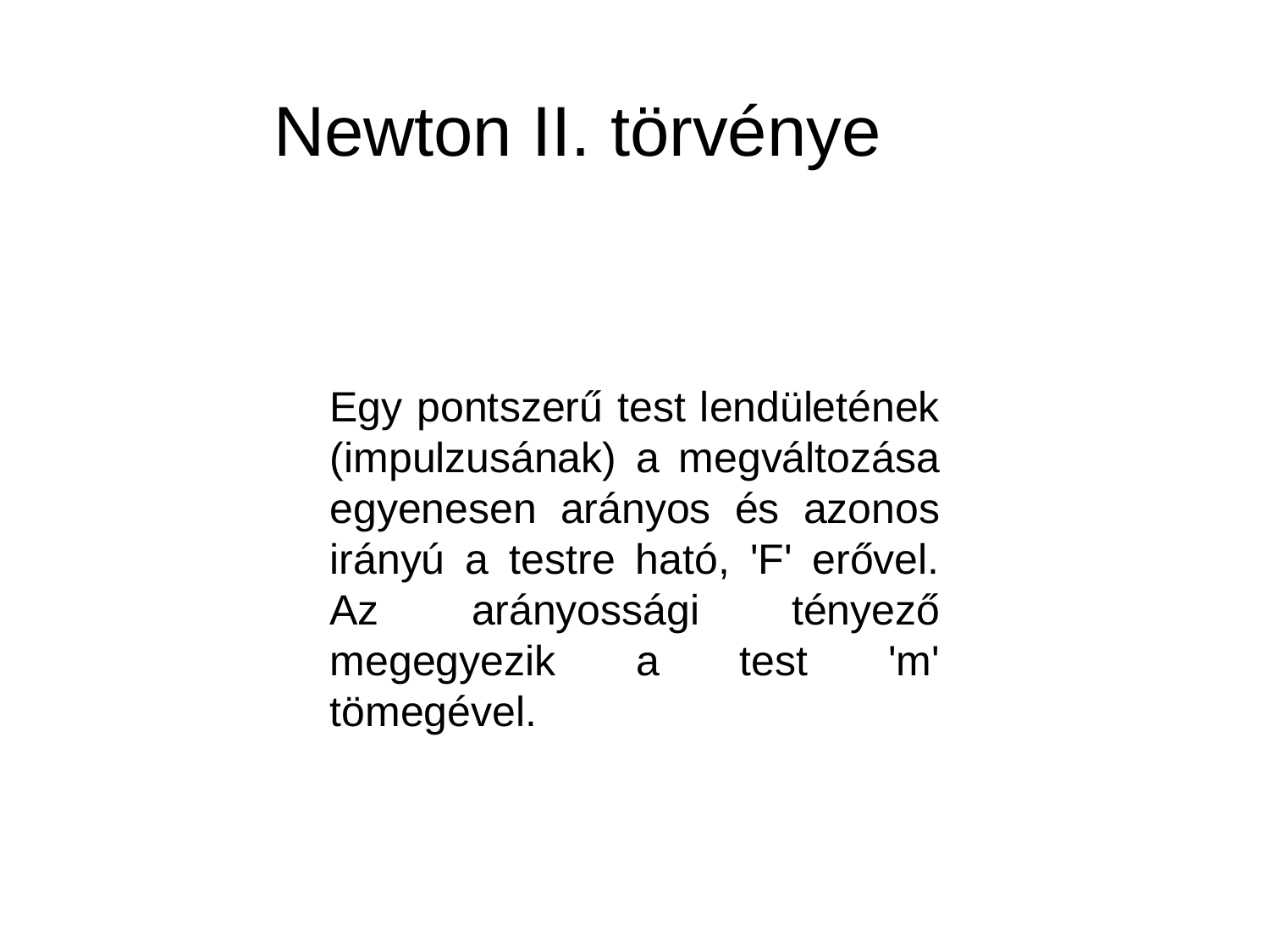

Newton II. törvénye
Egy pontszerű test lendületének (impulzusának) a megváltozása egyenesen arányos és azonos irányú a testre ható, 'F' erővel. Az arányossági tényező megegyezik a test 'm' tömegével.